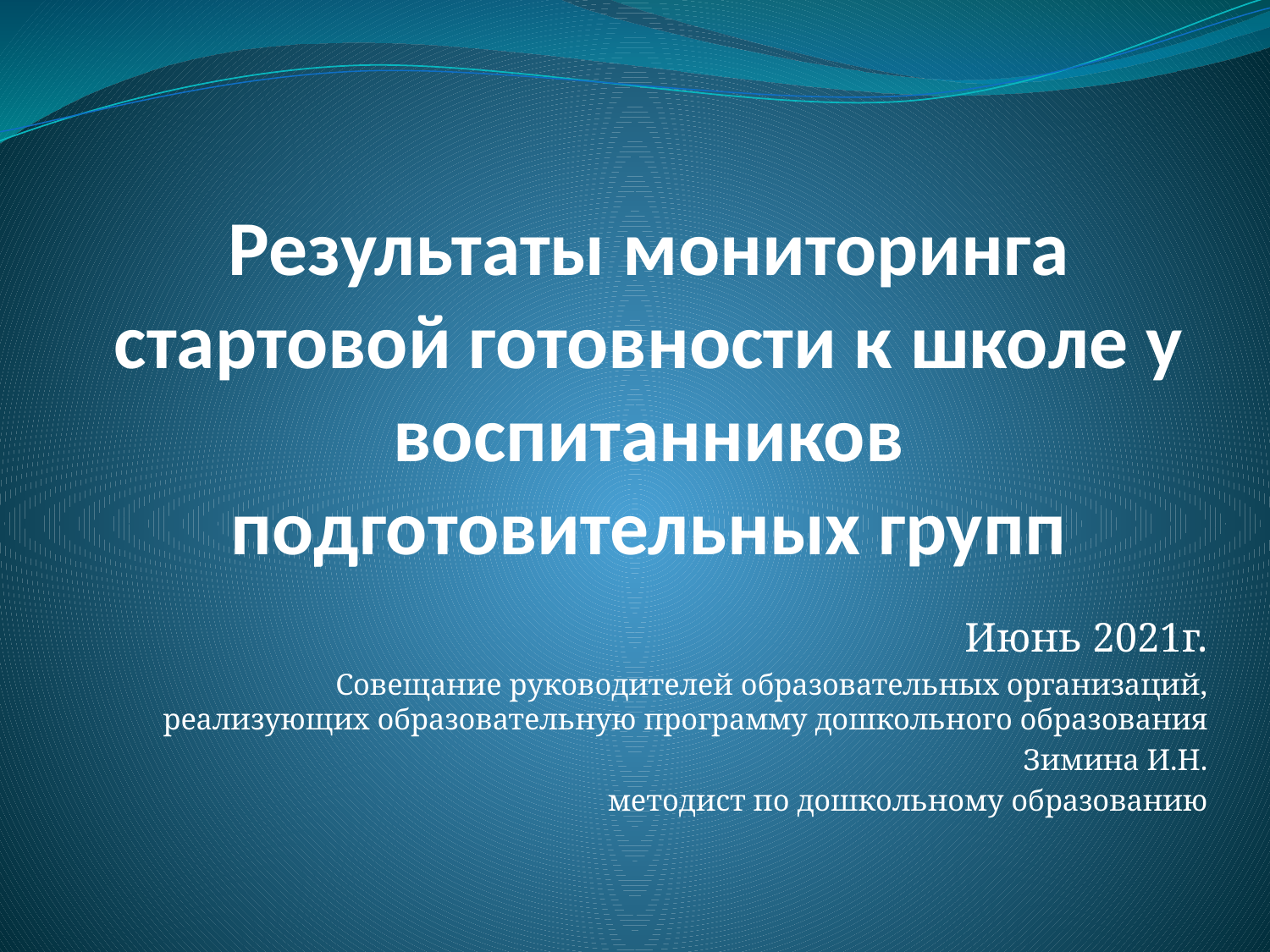

# Результаты мониторинга стартовой готовности к школе у воспитанников подготовительных групп
Июнь 2021г.
Совещание руководителей образовательных организаций, реализующих образовательную программу дошкольного образования
Зимина И.Н.
методист по дошкольному образованию